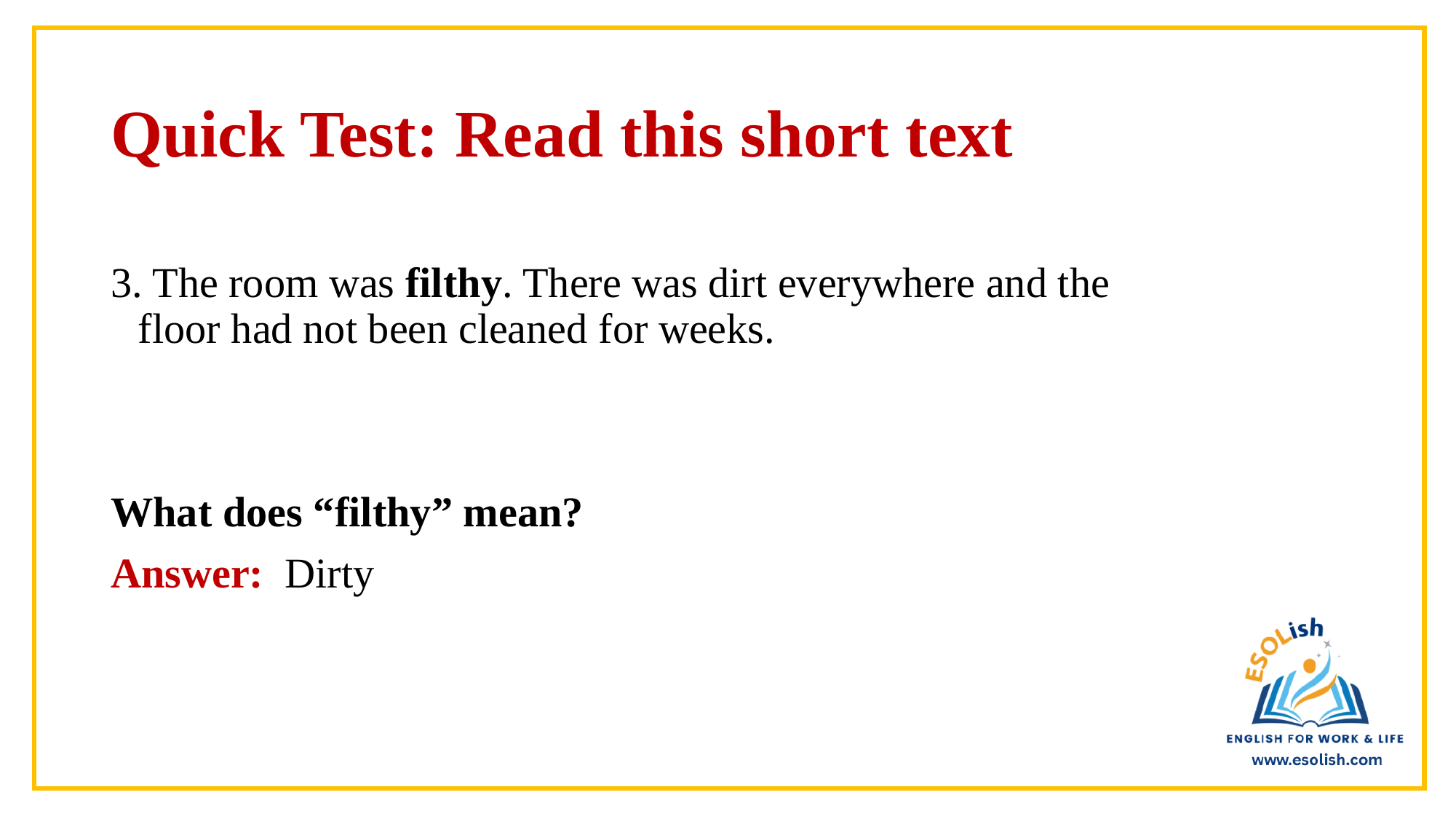

# Quick Test: Read this short text
3. The room was filthy. There was dirt everywhere and the floor had not been cleaned for weeks.

What does “filthy” mean?
Answer:  Dirty